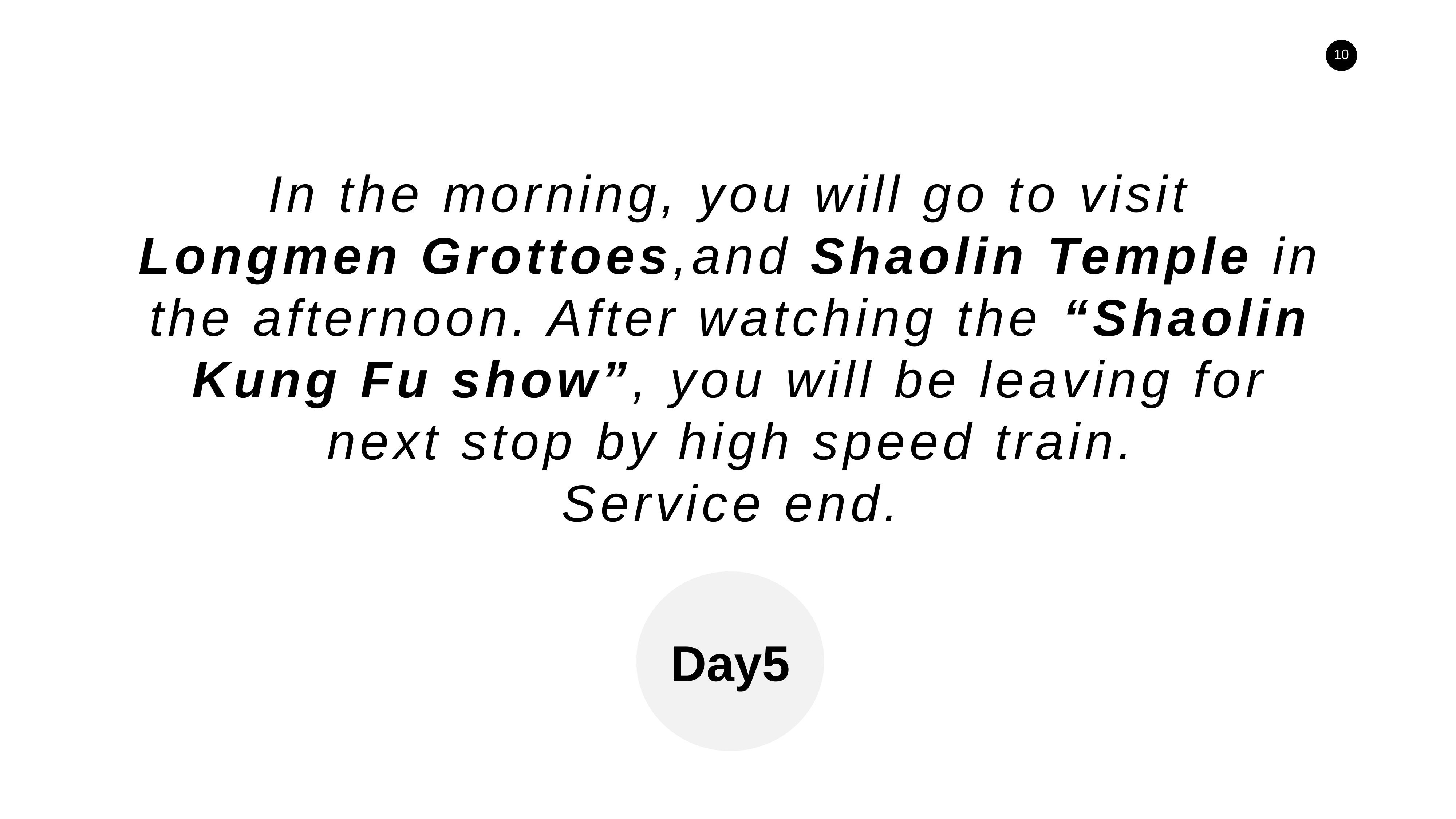

In the morning, you will go to visit Longmen Grottoes,and Shaolin Temple in the afternoon. After watching the “Shaolin Kung Fu show”, you will be leaving for next stop by high speed train.
Service end.
Day5